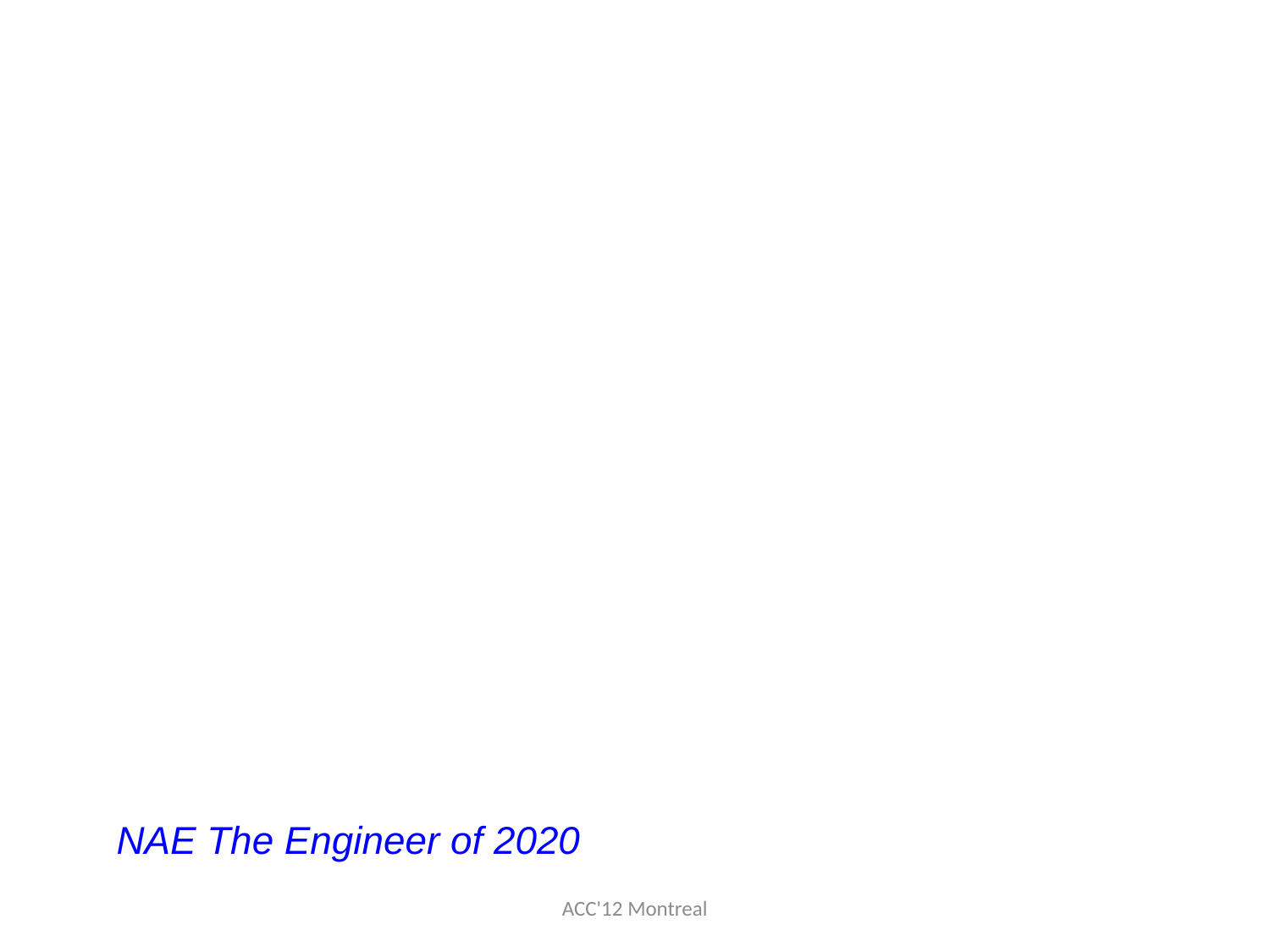

#

NAE The Engineer of 2020
ACC'12 Montreal